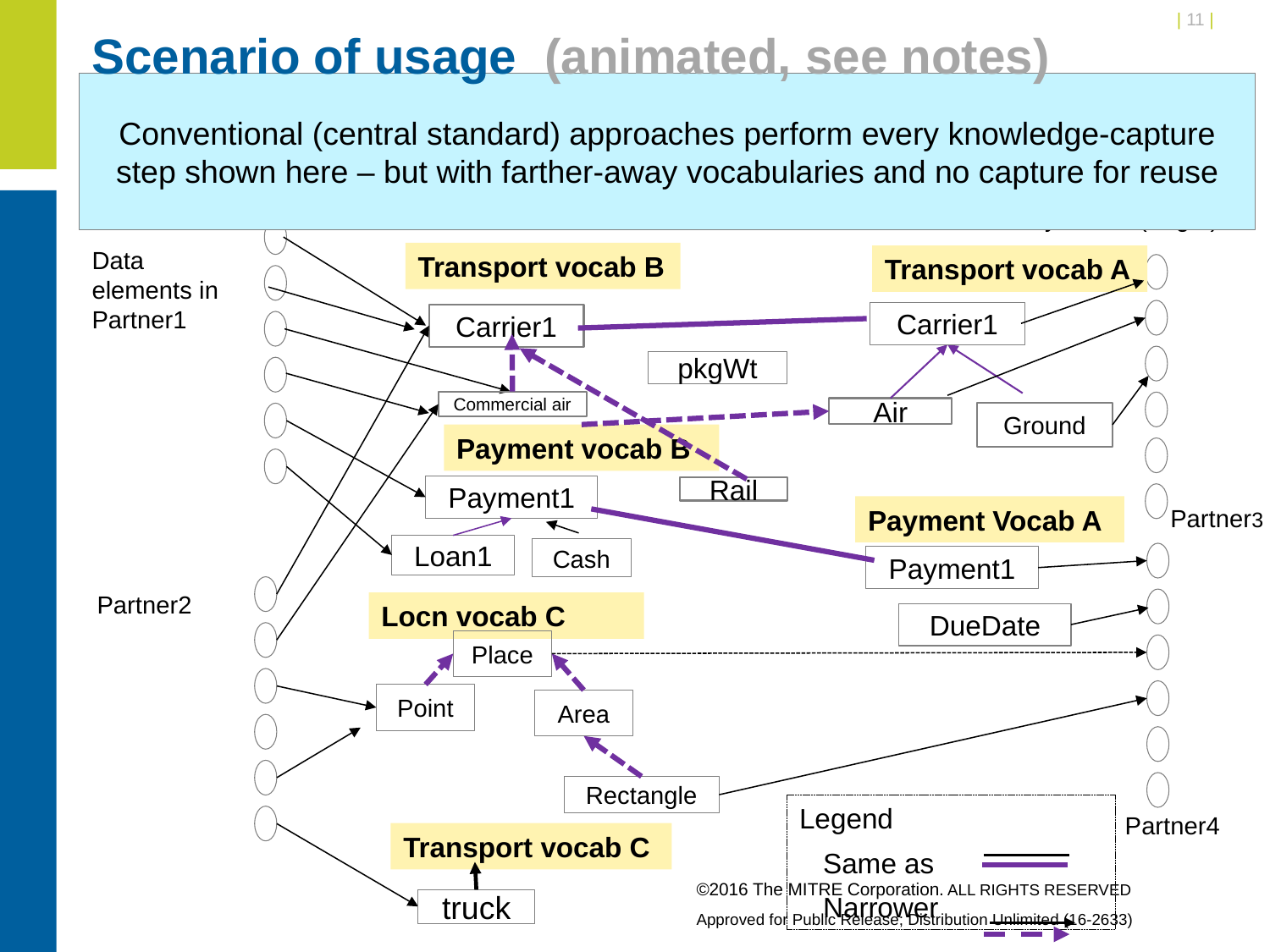

# Scenario of usage  (animated, see notes)
| 11 |
Conventional (central standard) approaches perform every knowledge-capture step shown here – but with farther-away vocabularies and no capture for reuse
Data elements in System 3 (target)

Data elements in Partner1
Transport vocab B
Transport vocab A

Carrier1
Carrier1
Air
Ground
pkgWt
Commercial air
Payment vocab B
Payment1
Loan1
Cash
Rail
Payment Vocab A
Partner3

Payment1

Partner2
Locn vocab C
Transport vocab C
DueDate
Place
Point
Area
Rectangle
Legend
   Same as
   Narrower
Partner4
truck